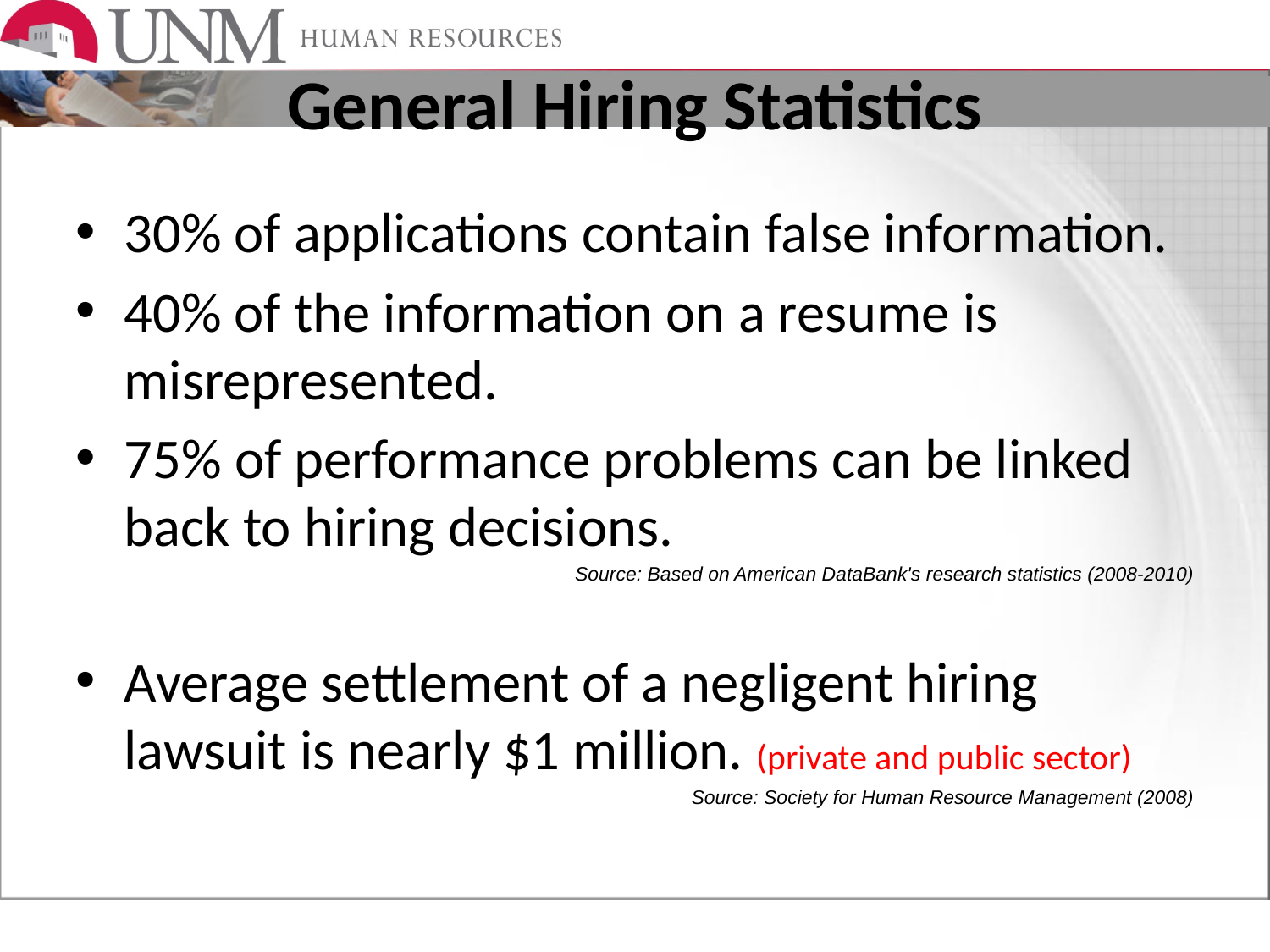

# General Hiring Statistics
30% of applications contain false information.
40% of the information on a resume is misrepresented.
75% of performance problems can be linked back to hiring decisions.
Source: Based on American DataBank's research statistics (2008-2010)

Average settlement of a negligent hiring lawsuit is nearly $1 million. (private and public sector)
Source: Society for Human Resource Management (2008)